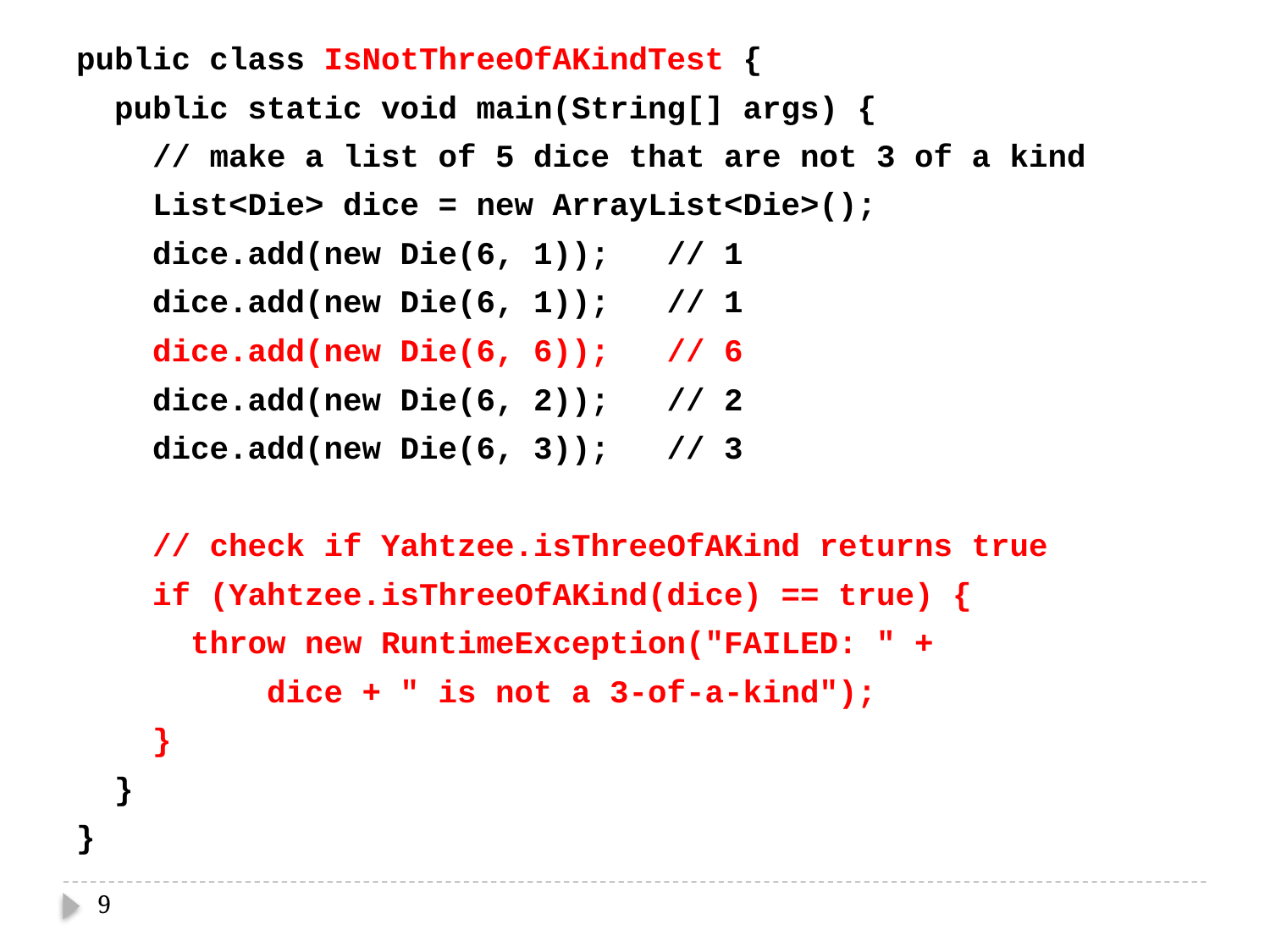

public class IsNotThreeOfAKindTest {
  public static void main(String[] args) {
    // make a list of 5 dice that are not 3 of a kind
    List<Die> dice = new ArrayList<Die>();
    dice.add(new Die(6, 1));   // 1
    dice.add(new Die(6, 1));   // 1
    dice.add(new Die(6, 6));   // 6
    dice.add(new Die(6, 2));   // 2
    dice.add(new Die(6, 3));   // 3

    // check if Yahtzee.isThreeOfAKind returns true
    if (Yahtzee.isThreeOfAKind(dice) == true) {
      throw new RuntimeException("FAILED: " +
          dice + " is not a 3-of-a-kind");
    }
  }
}
9